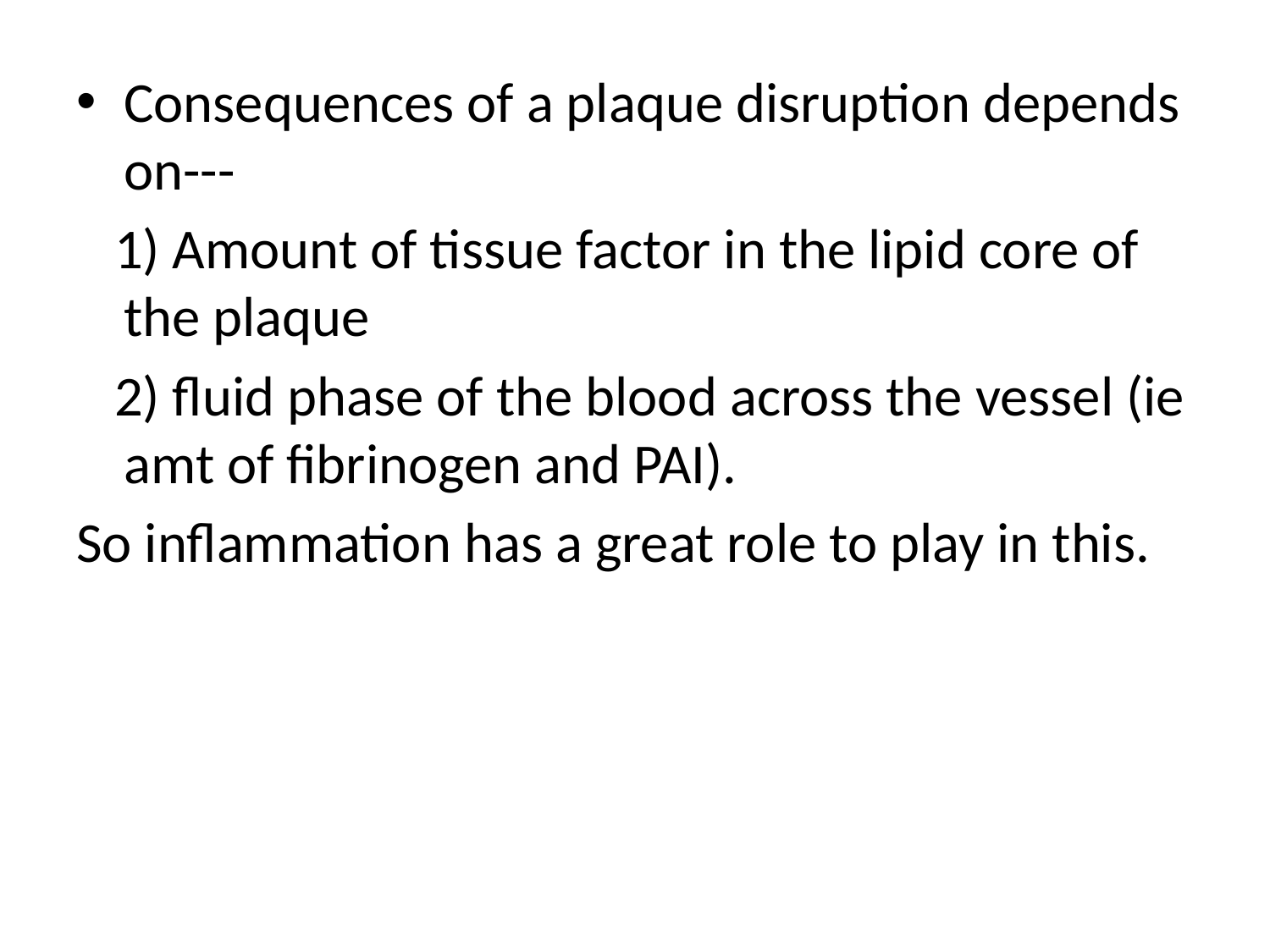

Consequences of a plaque disruption depends on---
   1) Amount of tissue factor in the lipid core of the plaque
   2) fluid phase of the blood across the vessel (ie amt of fibrinogen and PAI).
So inflammation has a great role to play in this.